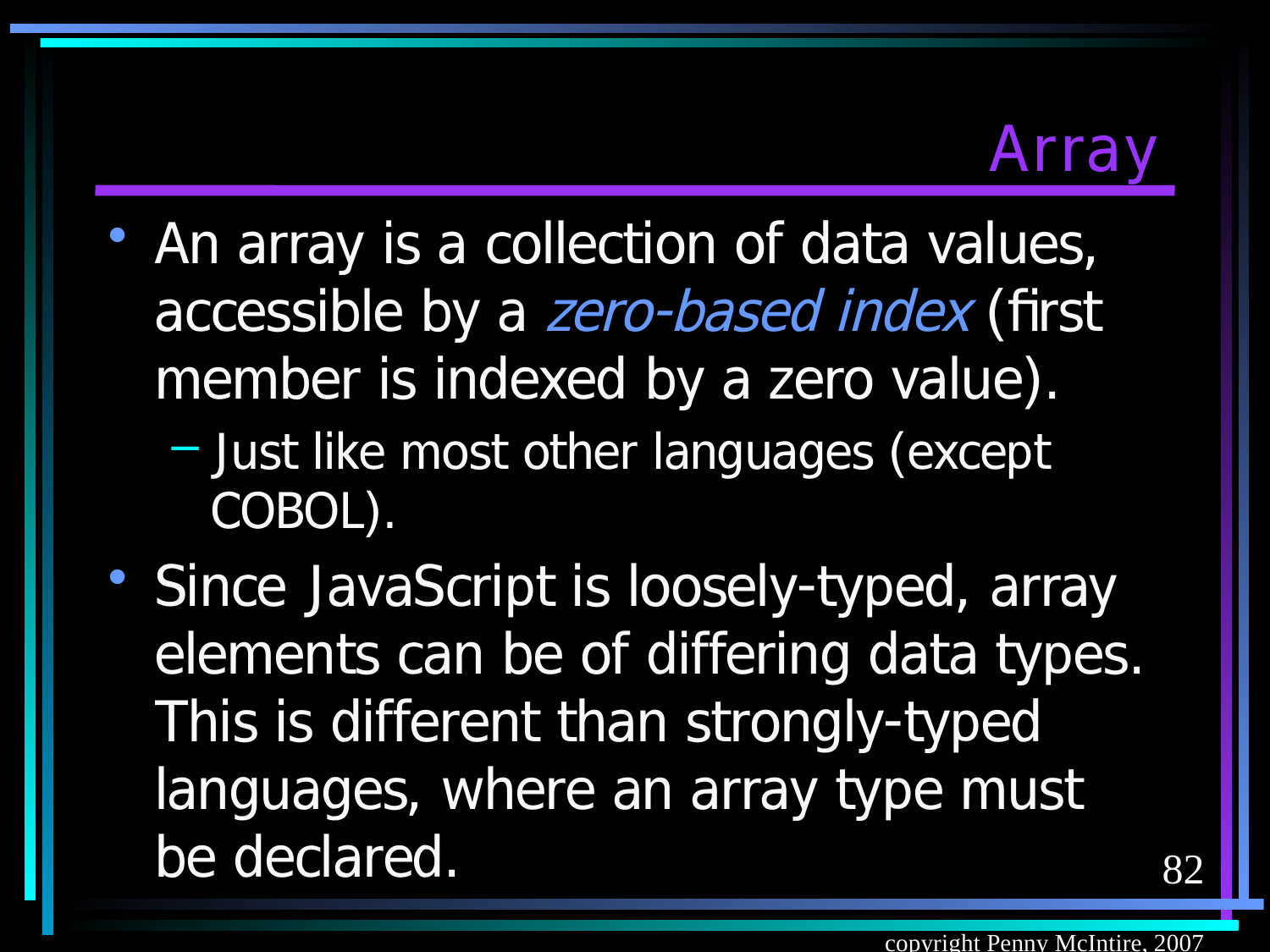

# Array
An array is a collection of data values, accessible by a zero-based index (first member is indexed by a zero value).
Just like most other languages (except COBOL).
Since JavaScript is loosely-typed, array elements can be of differing data types. This is different than strongly-typed languages, where an array type must be declared.

82
copyright Penny McIntire, 2007